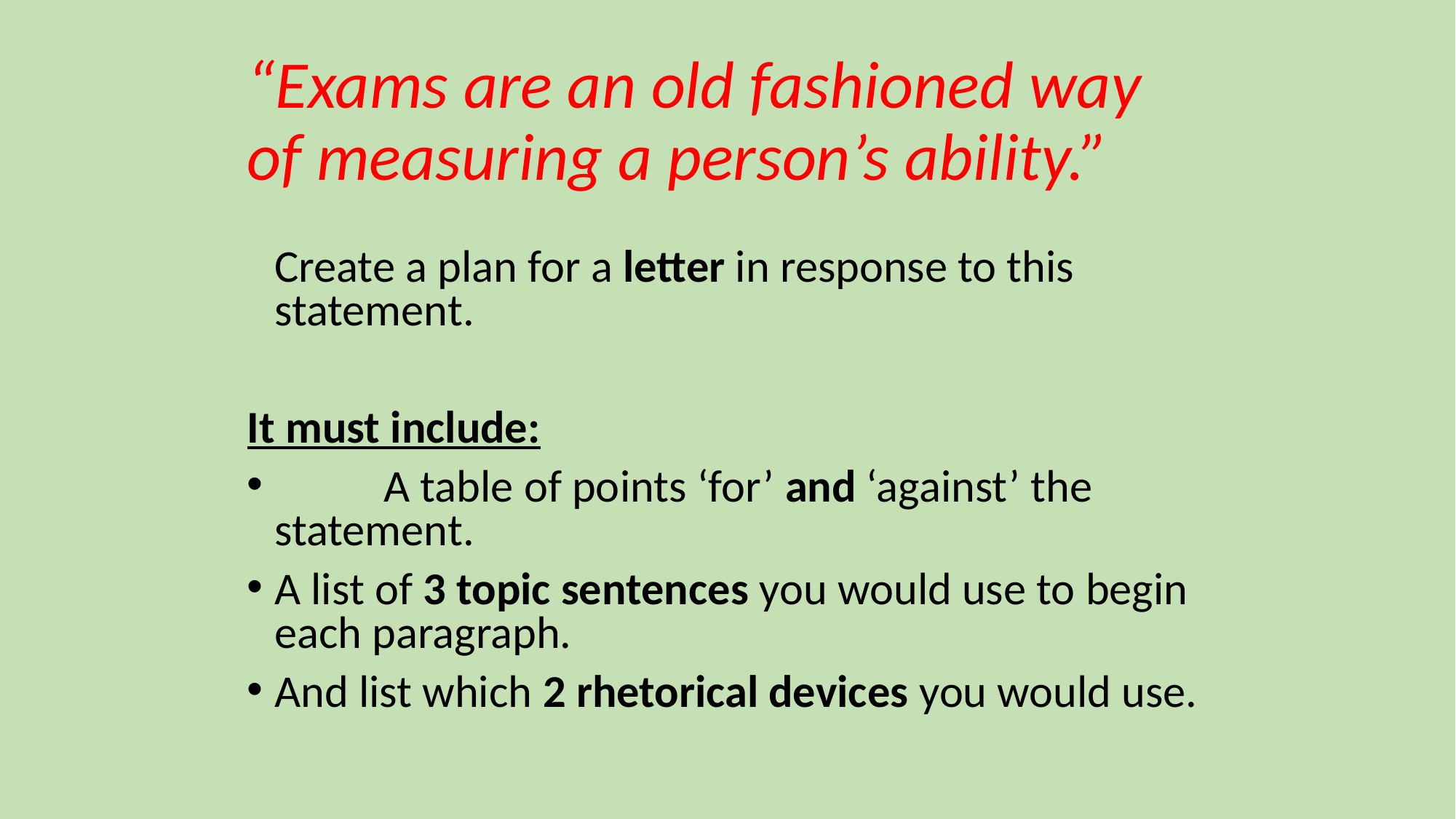

# “Exams are an old fashioned way of measuring a person’s ability.”
	Create a plan for a letter in response to this statement.

It must include:
	A table of points ‘for’ and ‘against’ the statement.
A list of 3 topic sentences you would use to begin each paragraph.
And list which 2 rhetorical devices you would use.